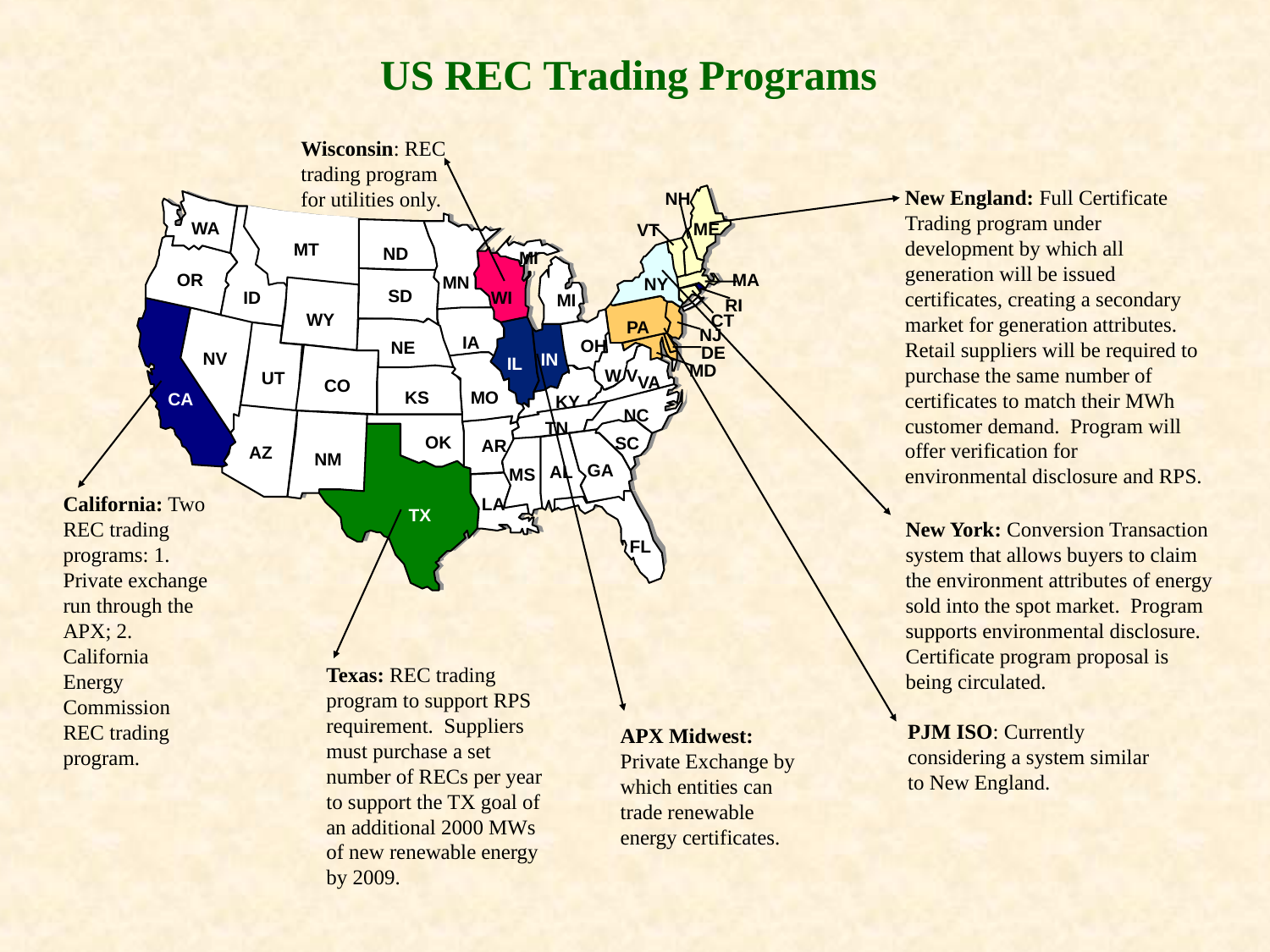

US REC Trading Programs
Wisconsin: REC trading program for utilities only.

New England: Full Certificate Trading program under development by which all generation will be issued certificates, creating a secondary market for generation attributes.  Retail suppliers will be required to purchase the same number of certificates to match their MWh customer demand.  Program will offer verification for environmental disclosure and RPS.
NH

WA
ME

VT

MT

ND

MI

OR
MN
NY

SD
ID

WI
MI

RI

MI

WY
CT

PA

NJ

IA
OH
OH
NE

DE
NV
IN

IL

WV
MD
W V

UT
VA
VA

CO
KS
MO
CA

KY

NC

TN

OK
SC
AR
OK

AR
AZ

NM
GA
AL
MS

LA

TX
FL

MA

California: Two REC trading programs: 1. Private exchange run through the APX; 2. California Energy Commission REC trading program.
New York: Conversion Transaction system that allows buyers to claim the environment attributes of energy sold into the spot market.  Program supports environmental disclosure.  Certificate program proposal is being circulated.

Texas: REC trading program to support RPS requirement.  Suppliers must purchase a set number of RECs per year to support the TX goal of an additional 2000 MWs of new renewable energy by 2009.
PJM ISO: Currently considering a system similar to New England.
APX Midwest: Private Exchange by which entities can trade renewable energy certificates.